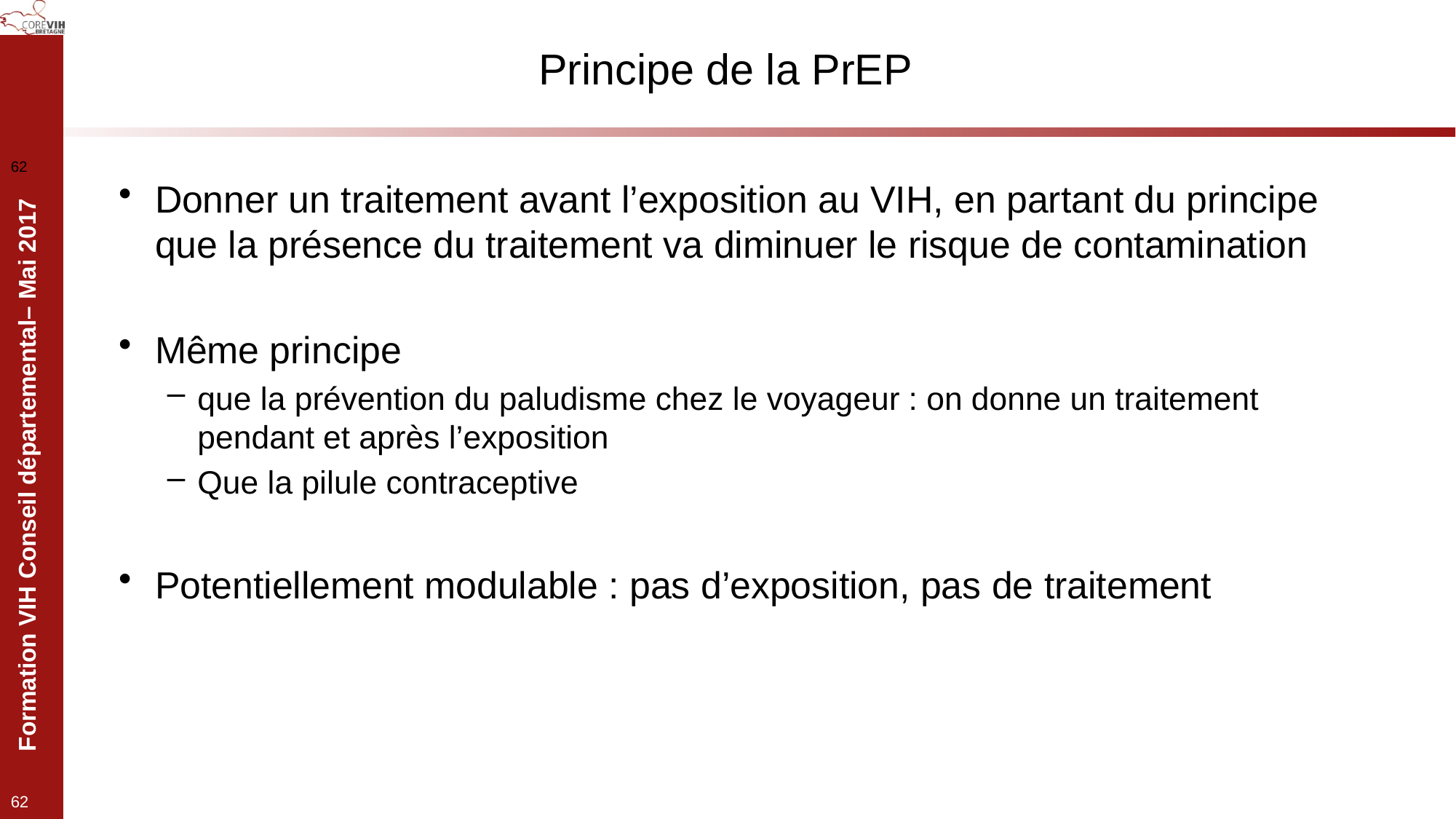

# Principe de la PrEP
62
Donner un traitement avant l’exposition au VIH, en partant du principe que la présence du traitement va diminuer le risque de contamination

Même principe
que la prévention du paludisme chez le voyageur : on donne un traitement pendant et après l’exposition
Que la pilule contraceptive

Potentiellement modulable : pas d’exposition, pas de traitement